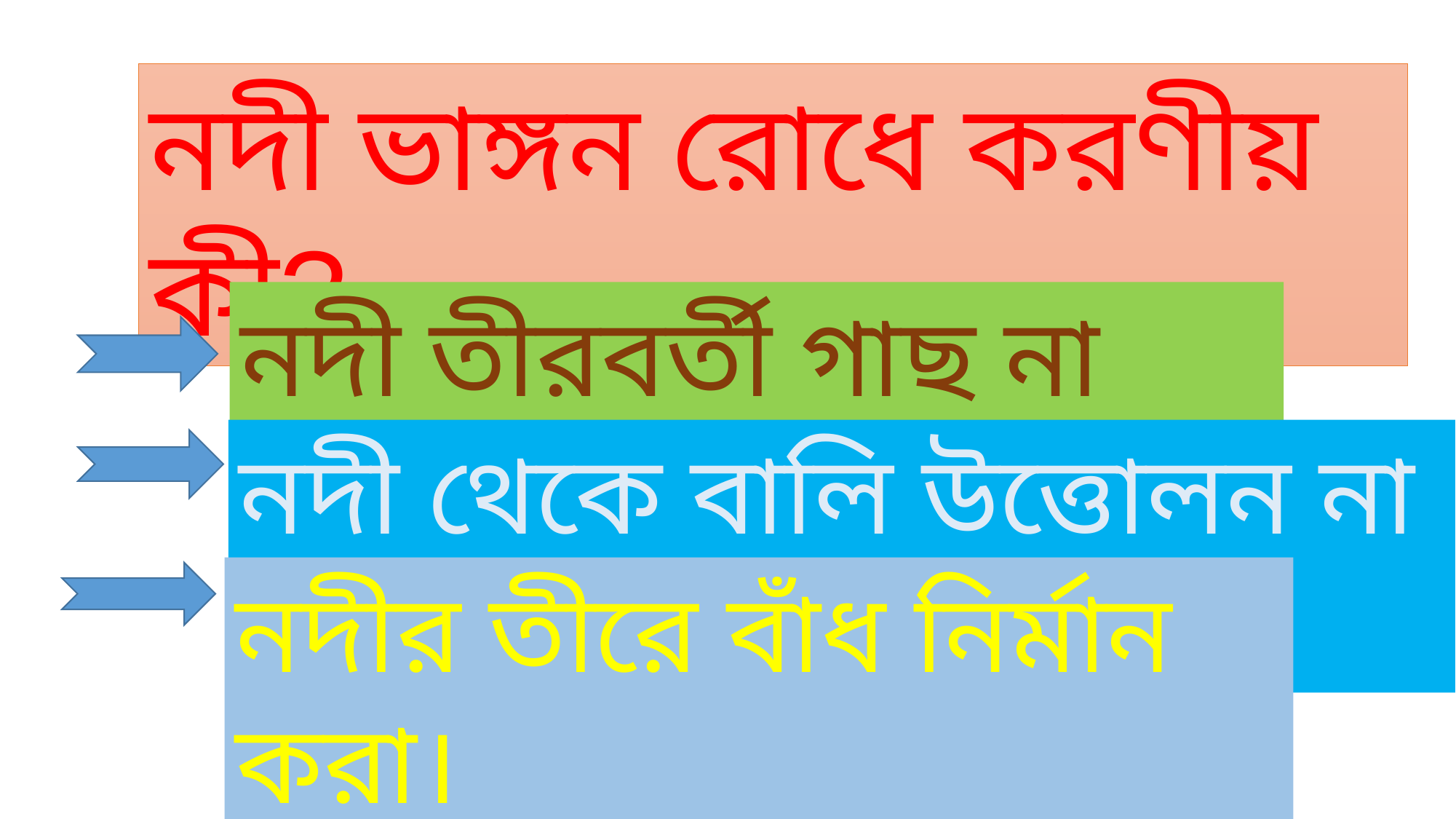

নদী ভাঙ্গন রোধে করণীয় কী?
নদী তীরবর্তী গাছ না কাটা।

নদী থেকে বালি উত্তোলন না করা।

নদীর তীরে বাঁধ নির্মান করা।